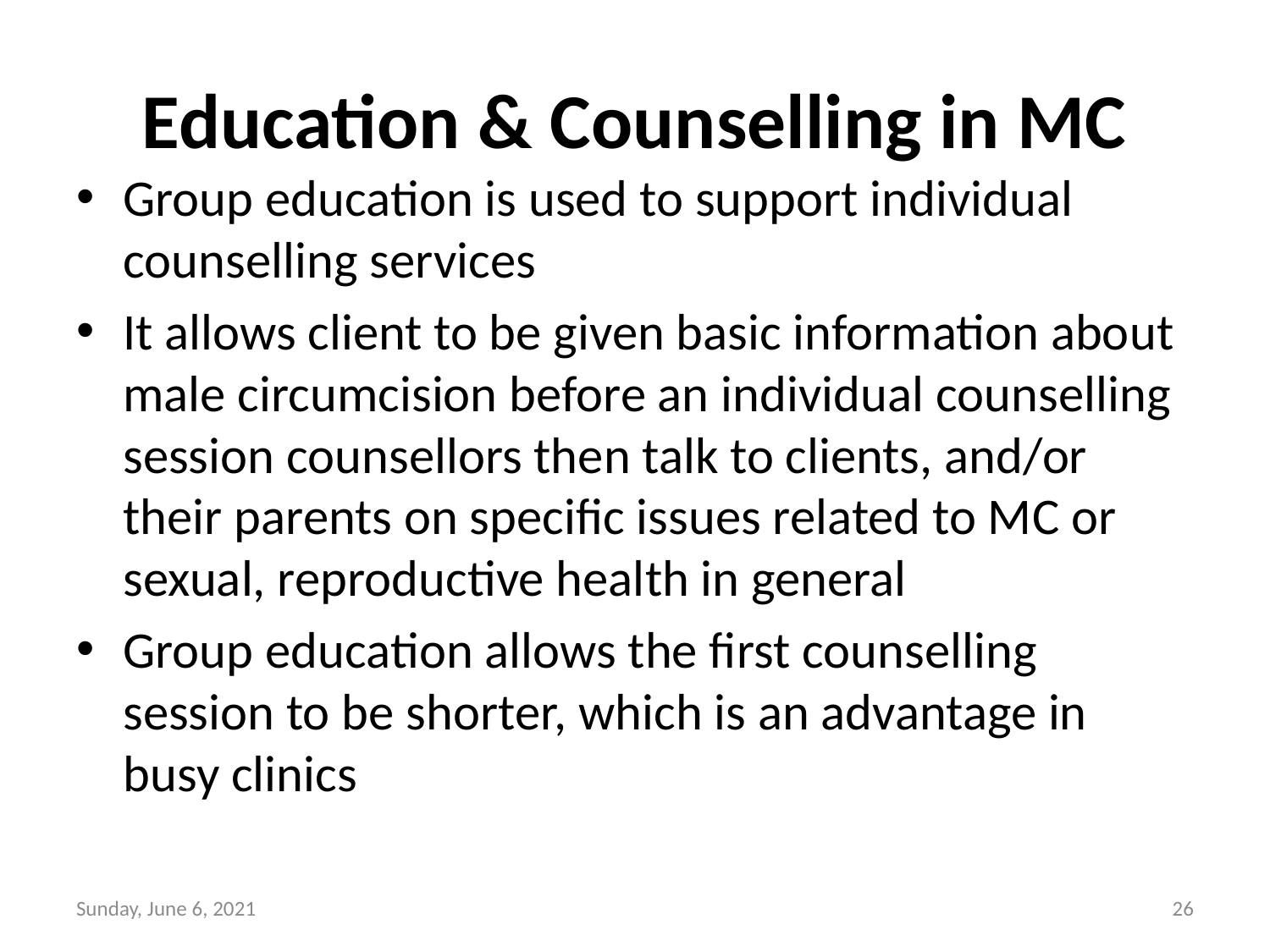

# Education & Counselling in MC
Group education is used to support individual counselling services
It allows client to be given basic information about male circumcision before an individual counselling session counsellors then talk to clients, and/or their parents on specific issues related to MC or sexual, reproductive health in general
Group education allows the first counselling session to be shorter, which is an advantage in  busy clinics
Sunday, June 6, 2021
26